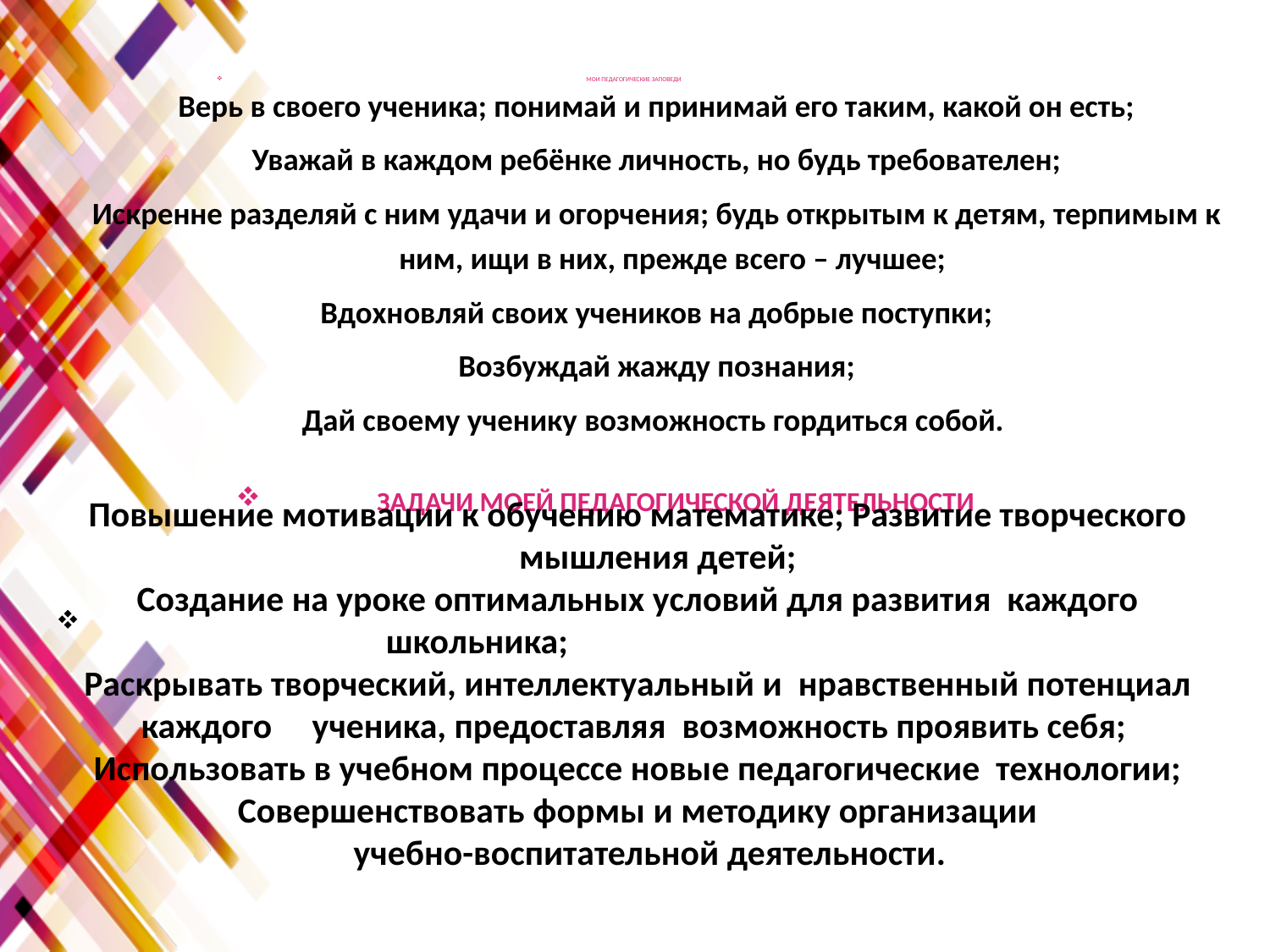

# Мои педагогические заповеди
Верь в своего ученика; понимай и принимай его таким, какой он есть;
Уважай в каждом ребёнке личность, но будь требователен;
Искренне разделяй с ним удачи и огорчения; будь открытым к детям, терпимым к ним, ищи в них, прежде всего – лучшее;
Вдохновляй своих учеников на добрые поступки;
 Возбуждай жажду познания;
Дай своему ученику возможность гордиться собой.

Задачи моей педагогической деятельности

Повышение мотивации к обучению математике; Развитие творческого мышления детей;
Создание на уроке оптимальных условий для развития  каждого школьника;
Раскрывать творческий, интеллектуальный и  нравственный потенциал каждого     ученика, предоставляя  возможность проявить себя;  Использовать в учебном процессе новые педагогические  технологии; Совершенствовать формы и методику организации
   учебно-воспитательной деятельности.